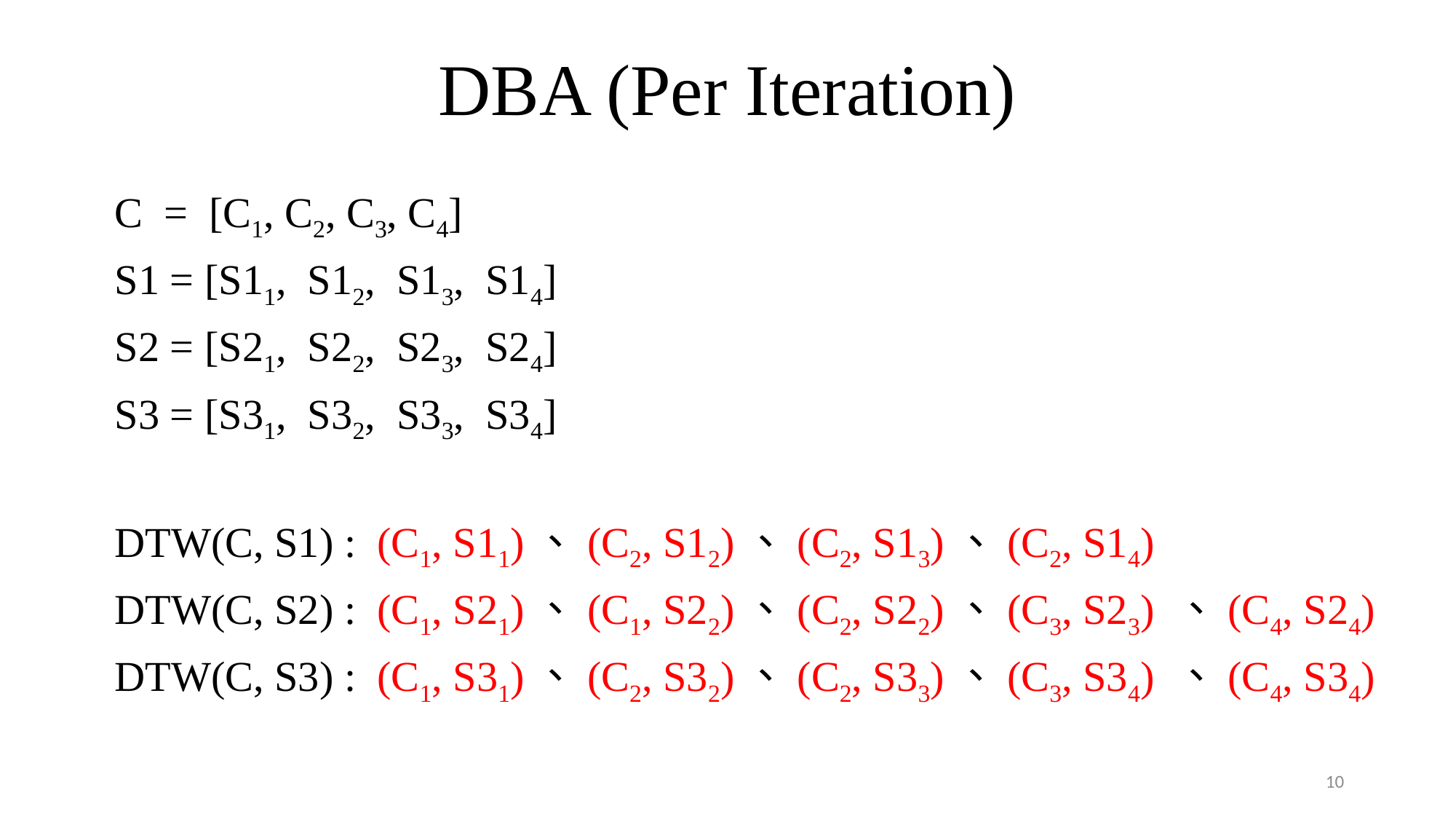

# DBA (Per Iteration)
C  =  [C1, C2, C3, C4]
S1 = [S11,  S12,  S13,  S14]
S2 = [S21,  S22,  S23,  S24]
S3 = [S31,  S32,  S33,  S34]

DTW(C, S1) :  (C1, S11)、(C2, S12)、(C2, S13)、(C2, S14)
DTW(C, S2) :  (C1, S21)、(C1, S22)、(C2, S22)、(C3, S23) 、(C4, S24)
DTW(C, S3) :  (C1, S31)、(C2, S32)、(C2, S33)、(C3, S34) 、(C4, S34)

10